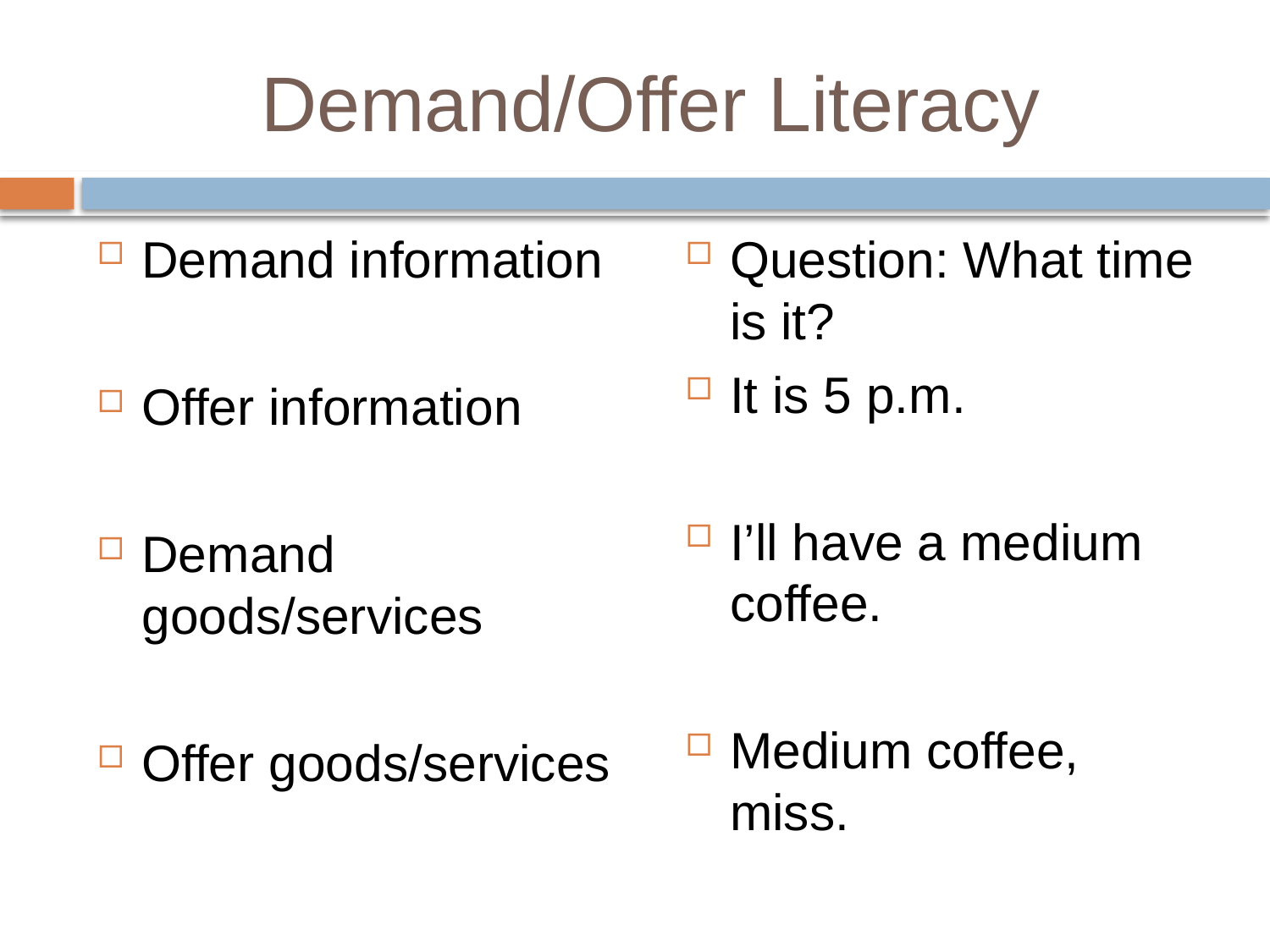

# Demand/Offer Literacy
Demand information

Offer information

Demand goods/services

Offer goods/services
Question: What time is it?
It is 5 p.m.

I’ll have a medium coffee.

Medium coffee, miss.